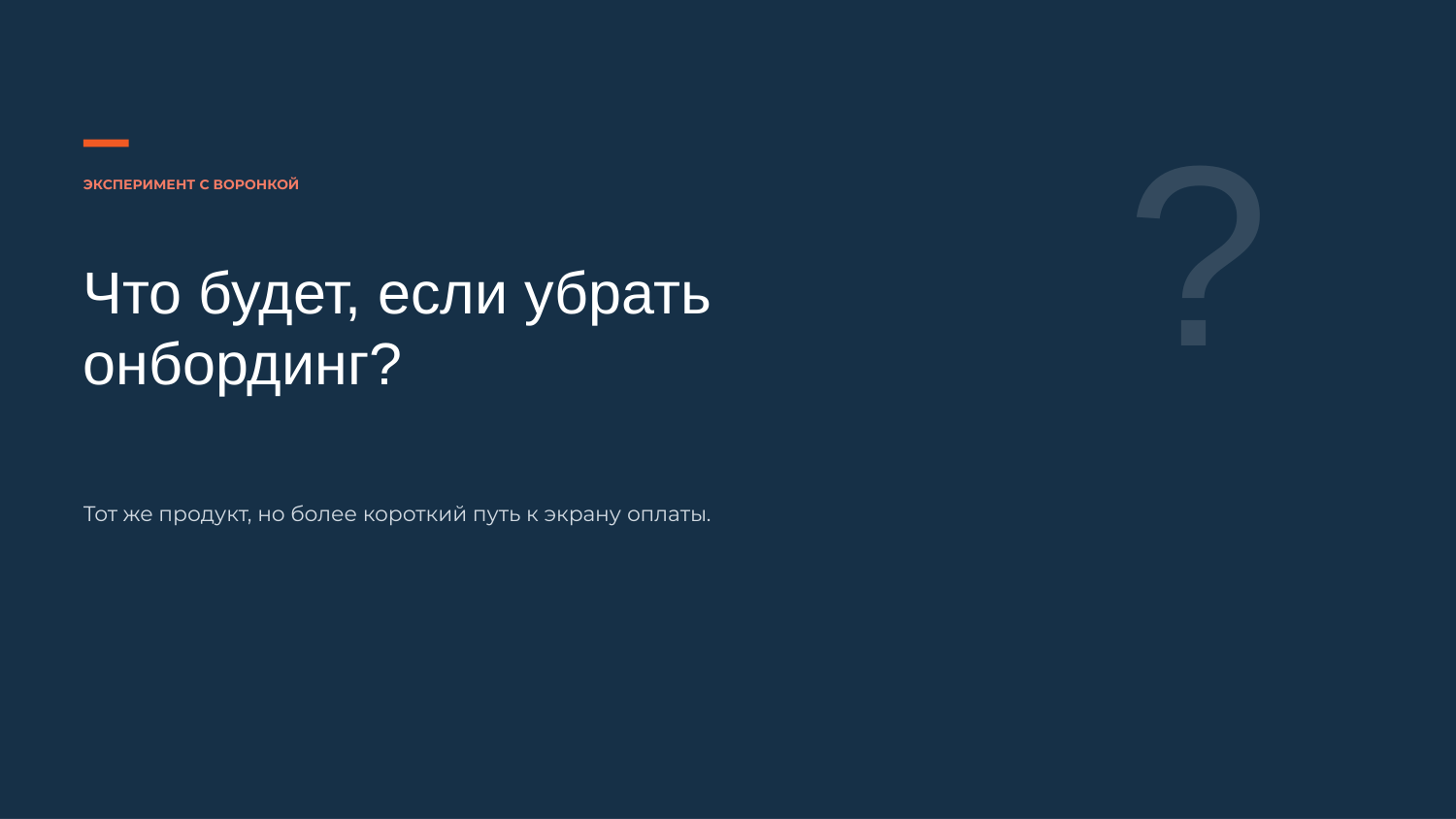

?

ЭКСПЕРИМЕНТ С ВОРОНКОЙ
Что будет, если убрать онбординг?
Тот же продукт, но более короткий путь к экрану оплаты.